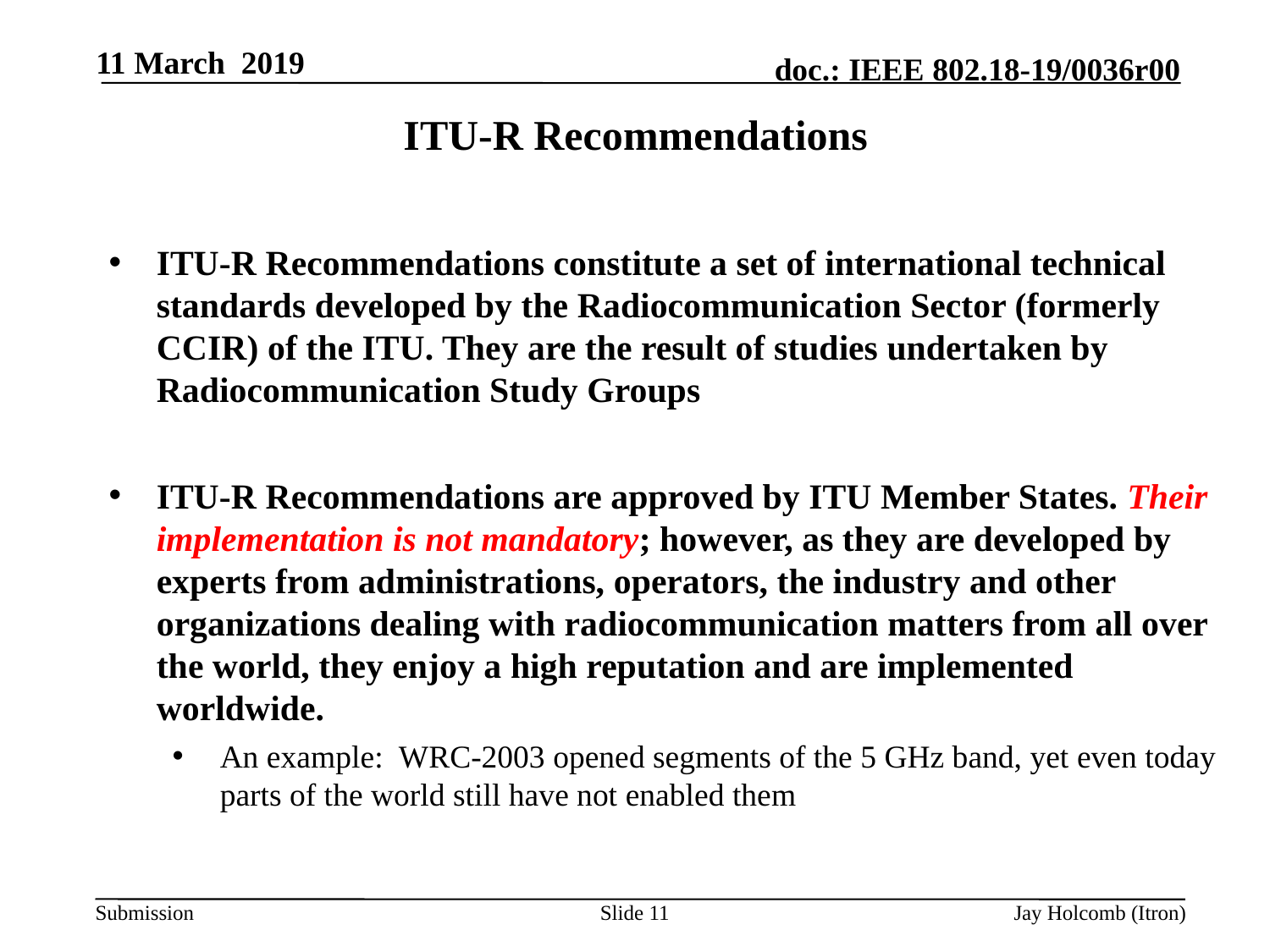

11 March  2019
# ITU-R Recommendations

ITU-R Recommendations constitute a set of international technical standards developed by the Radiocommunication Sector (formerly CCIR) of the ITU. They are the result of studies undertaken by Radiocommunication Study Groups

ITU-R Recommendations are approved by ITU Member States. Their implementation is not mandatory; however, as they are developed by experts from administrations, operators, the industry and other organizations dealing with radiocommunication matters from all over the world, they enjoy a high reputation and are implemented worldwide.
An example:  WRC-2003 opened segments of the 5 GHz band, yet even today parts of the world still have not enabled them
Slide 11
Jay Holcomb (Itron)